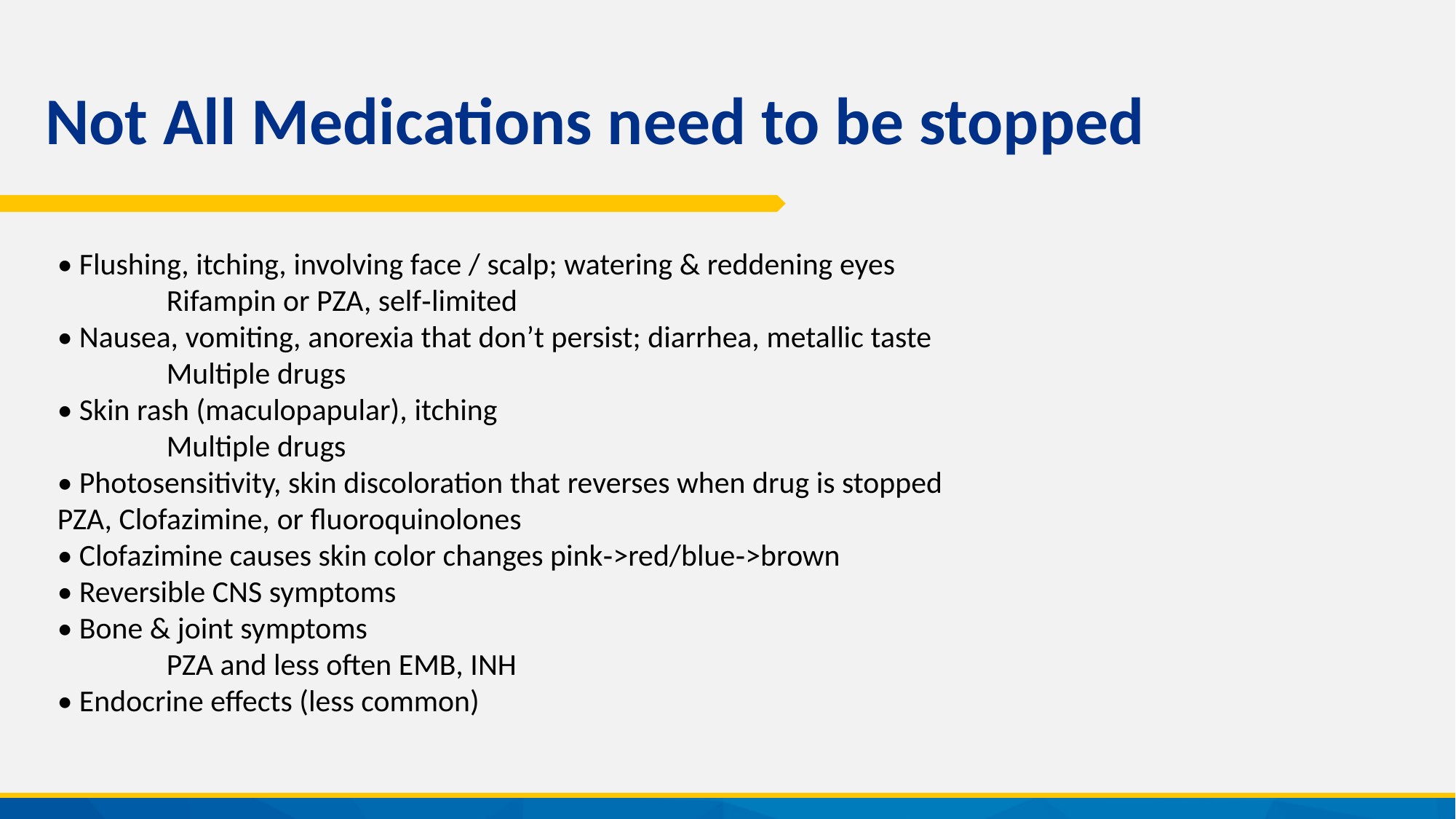

# Not All Medications need to be stopped
• Flushing, itching, involving face / scalp; watering & reddening eyes
	Rifampin or PZA, self‐limited
• Nausea, vomiting, anorexia that don’t persist; diarrhea, metallic taste
	Multiple drugs
• Skin rash (maculopapular), itching
	Multiple drugs
• Photosensitivity, skin discoloration that reverses when drug is stopped 	PZA, Clofazimine, or fluoroquinolones
• Clofazimine causes skin color changes pink‐>red/blue‐>brown
• Reversible CNS symptoms
• Bone & joint symptoms
	PZA and less often EMB, INH
• Endocrine effects (less common)